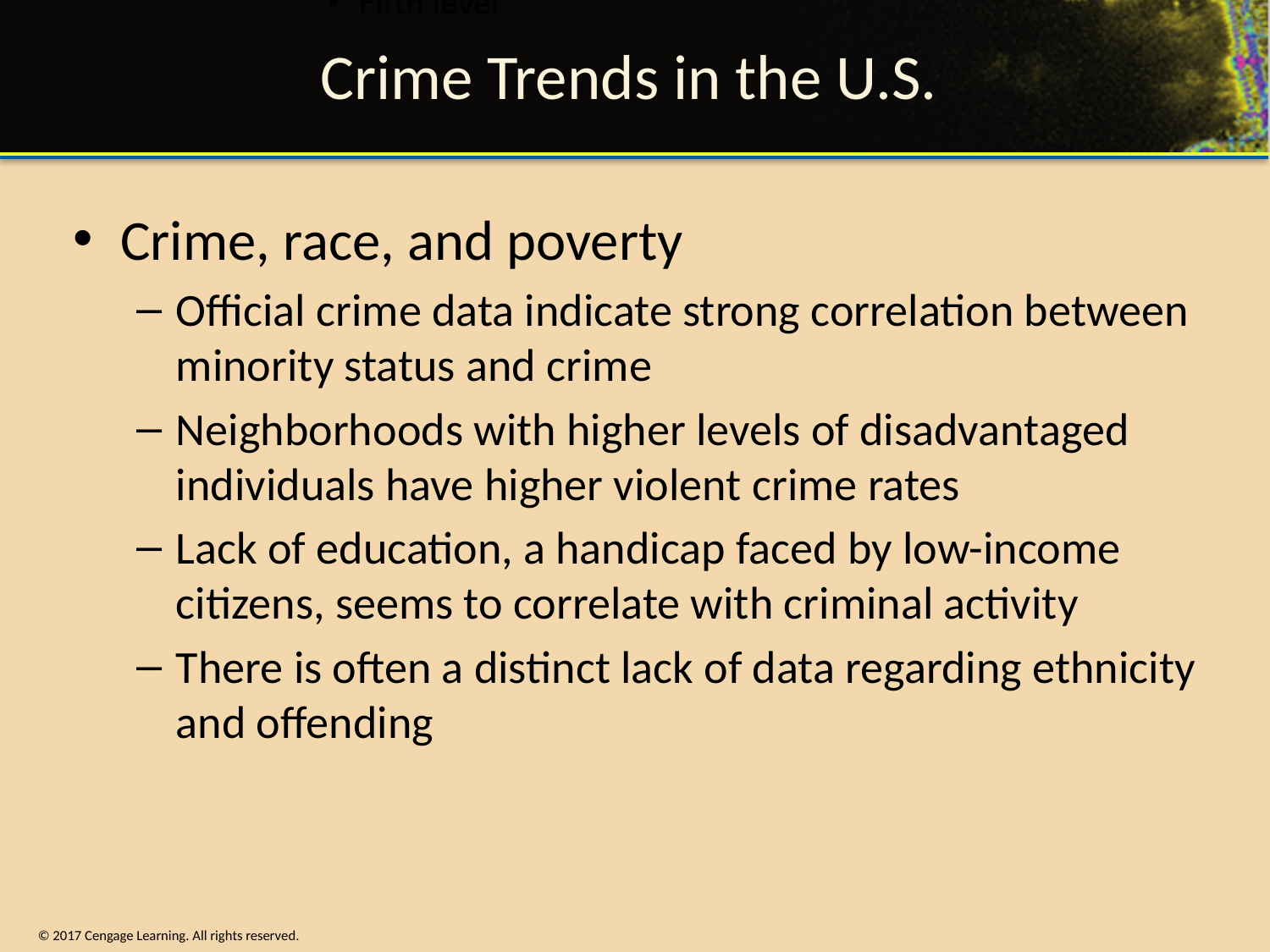

# Crime Trends in the U.S.

Crime, race, and poverty
Official crime data indicate strong correlation between minority status and crime
Neighborhoods with higher levels of disadvantaged individuals have higher violent crime rates
Lack of education, a handicap faced by low-income citizens, seems to correlate with criminal activity
There is often a distinct lack of data regarding ethnicity and offending
28-30

28-30